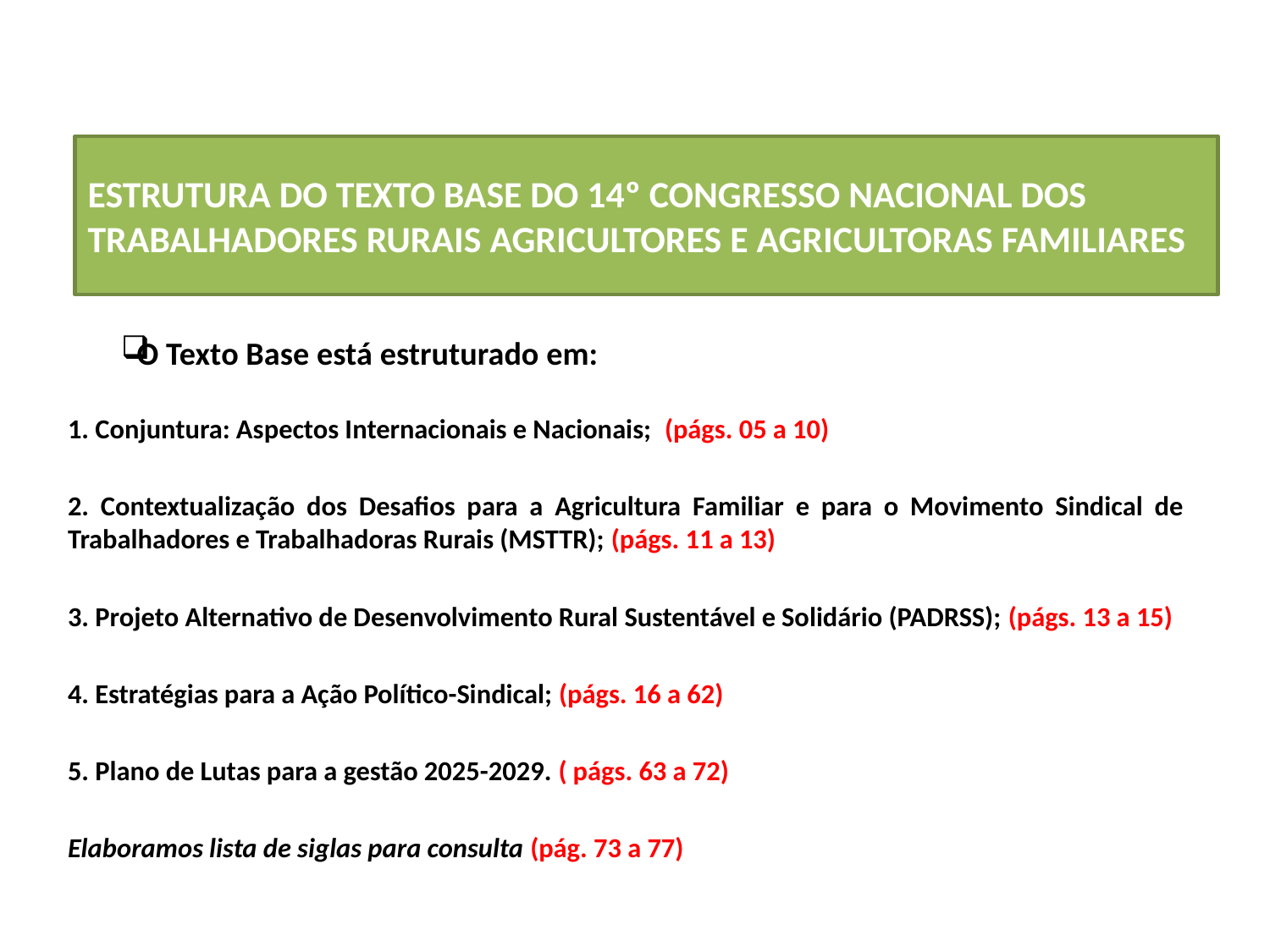

# ESTRUTURA DO TEXTO BASE DO 14º CONGRESSO NACIONAL DOS TRABALHADORES RURAIS AGRICULTORES E AGRICULTORAS FAMILIARES
O Texto Base está estruturado em:

1. Conjuntura: Aspectos Internacionais e Nacionais;  (págs. 05 a 10)

2. Contextualização dos Desafios para a Agricultura Familiar e para o Movimento Sindical de Trabalhadores e Trabalhadoras Rurais (MSTTR); (págs. 11 a 13)

3. Projeto Alternativo de Desenvolvimento Rural Sustentável e Solidário (PADRSS); (págs. 13 a 15)

4. Estratégias para a Ação Político-Sindical; (págs. 16 a 62)

5. Plano de Lutas para a gestão 2025-2029. ( págs. 63 a 72)

Elaboramos lista de siglas para consulta (pág. 73 a 77)